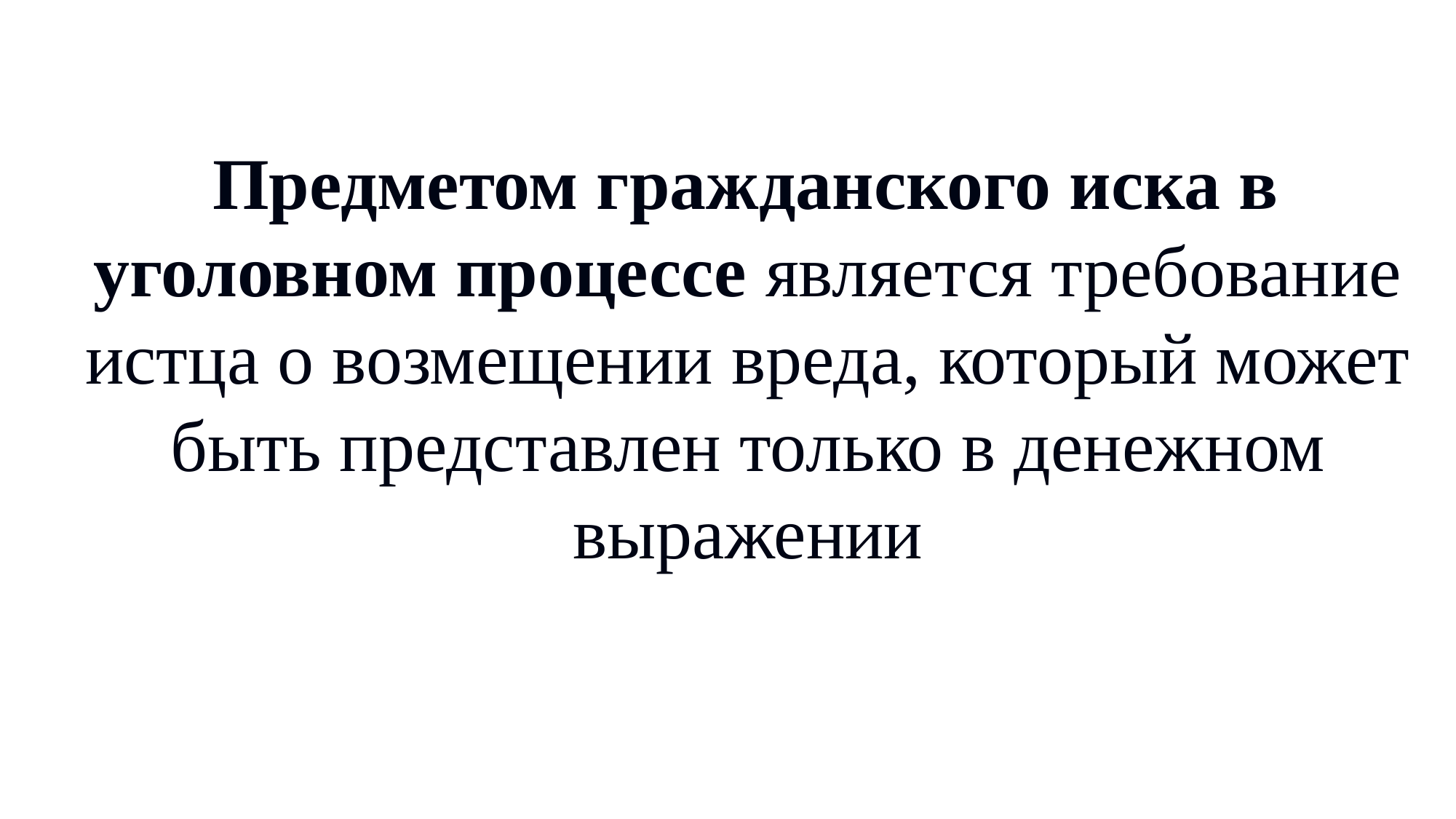

Предметом гражданского иска в уголовном процессе является требование истца о возмещении вреда, который может быть представлен только в денежном выражении